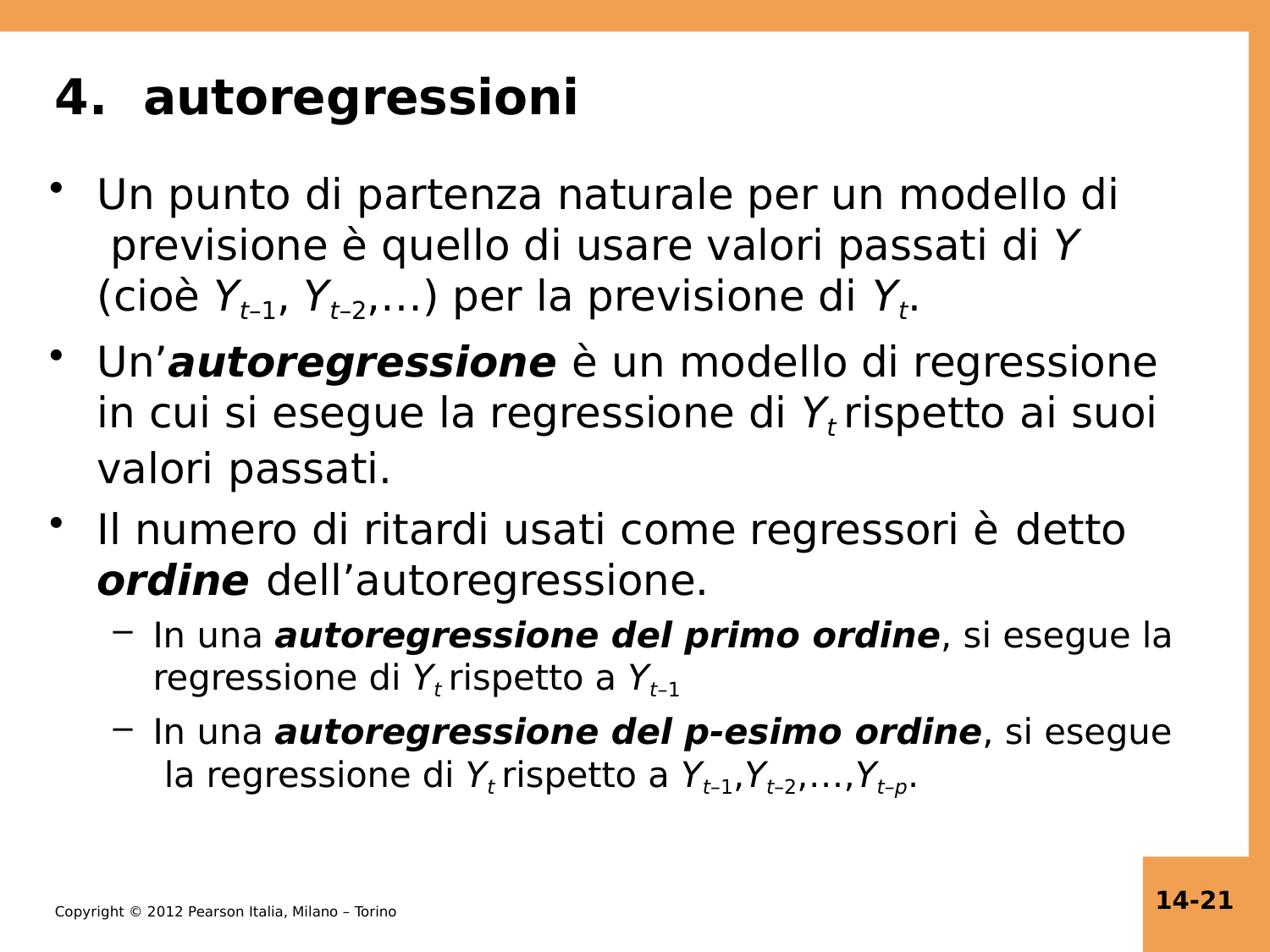

# 4.	autoregressioni
Un punto di partenza naturale per un modello di  previsione è quello di usare valori passati di Y  (cioè Yt–1, Yt–2,…) per la previsione di Yt.
Un’autoregressione è un modello di regressione  in cui si esegue la regressione di Yt rispetto ai suoi  valori passati.
Il numero di ritardi usati come regressori è detto
ordine dell’autoregressione.
In una autoregressione del primo ordine, si esegue la
regressione di Yt rispetto a Yt–1
In una autoregressione del p-esimo ordine, si esegue  la regressione di Yt rispetto a Yt–1,Yt–2,…,Yt–p.
14-21
Copyright © 2012 Pearson Italia, Milano – Torino